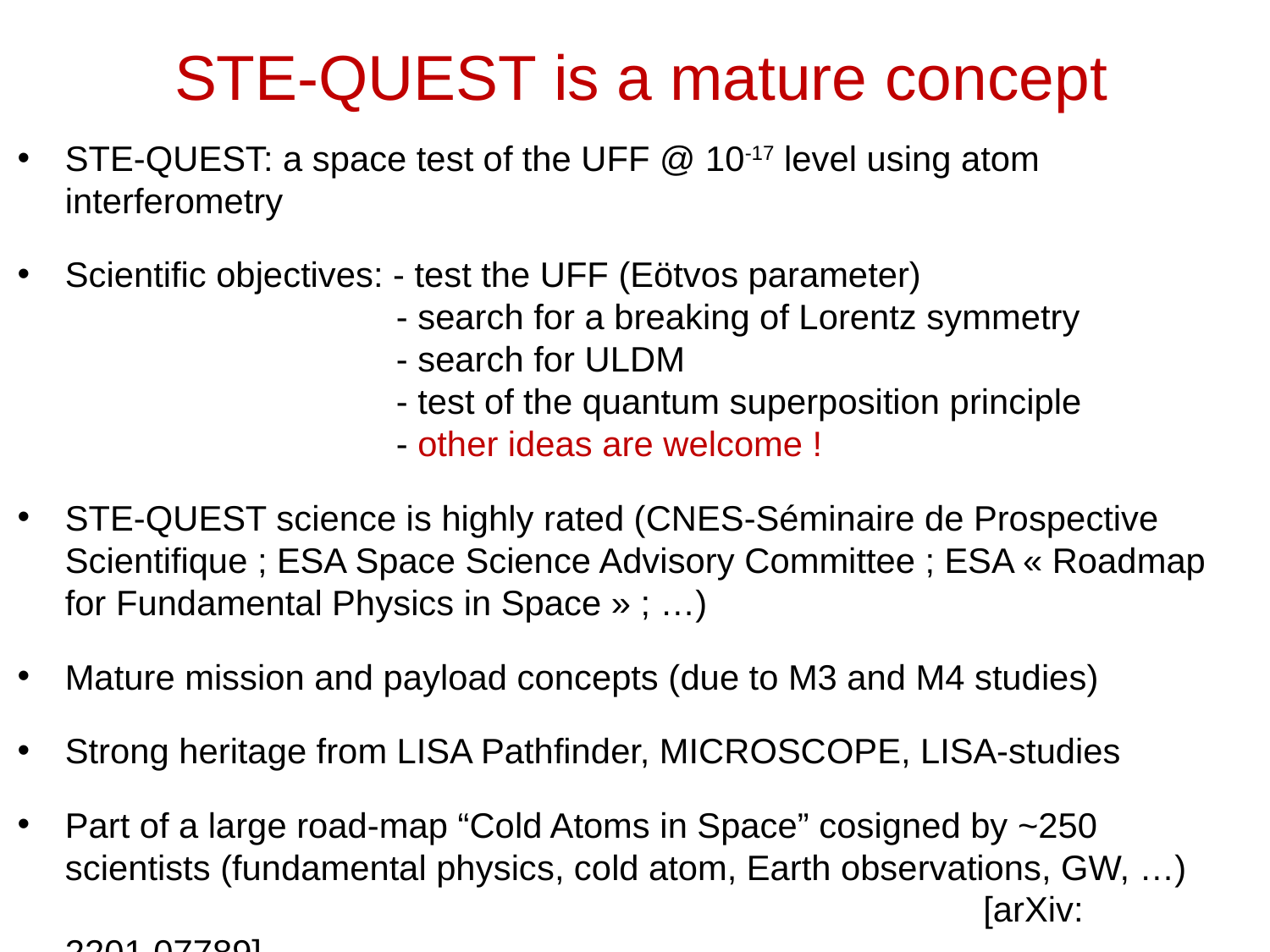

STE-QUEST is a mature concept
STE-QUEST: a space test of the UFF @ 10-17 level using atom interferometry
Scientific objectives: - test the UFF (Eötvos parameter)
                                  - search for a breaking of Lorentz symmetry
                                  - search for ULDM
                                  - test of the quantum superposition principle
                                  - other ideas are welcome !
STE-QUEST science is highly rated (CNES-Séminaire de Prospective Scientifique ; ESA Space Science Advisory Committee ; ESA « Roadmap for Fundamental Physics in Space » ; …)
Mature mission and payload concepts (due to M3 and M4 studies)
Strong heritage from LISA Pathfinder, MICROSCOPE, LISA-studies
Part of a large road-map “Cold Atoms in Space” cosigned by ~250 scientists (fundamental physics, cold atom, Earth observations, GW, …)
							   [arXiv: 2201.07789]